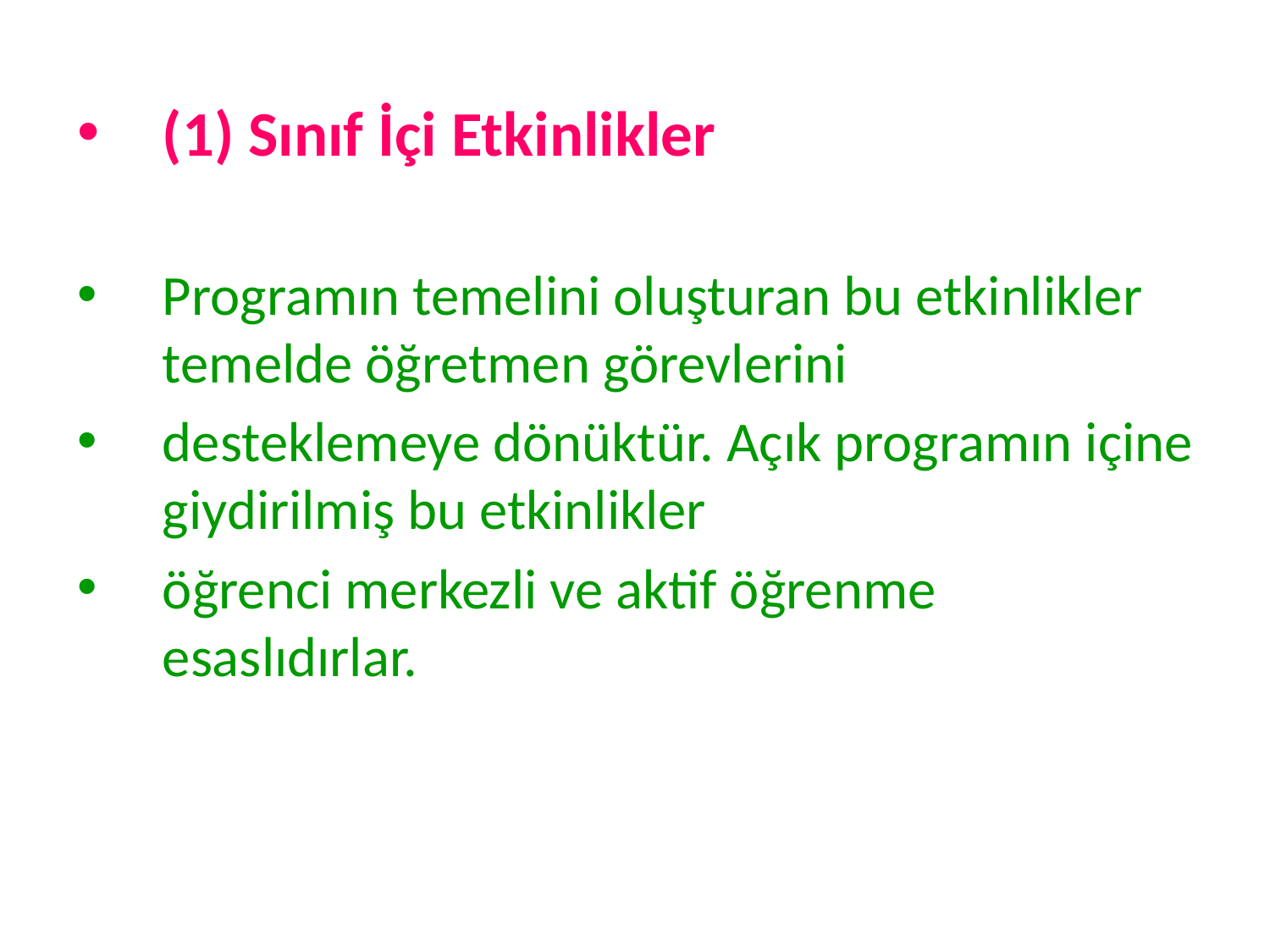

(1) Sınıf İçi Etkinlikler

Programın temelini oluşturan bu etkinlikler temelde öğretmen görevlerini
desteklemeye dönüktür. Açık programın içine giydirilmiş bu etkinlikler
öğrenci merkezli ve aktif öğrenme esaslıdırlar.